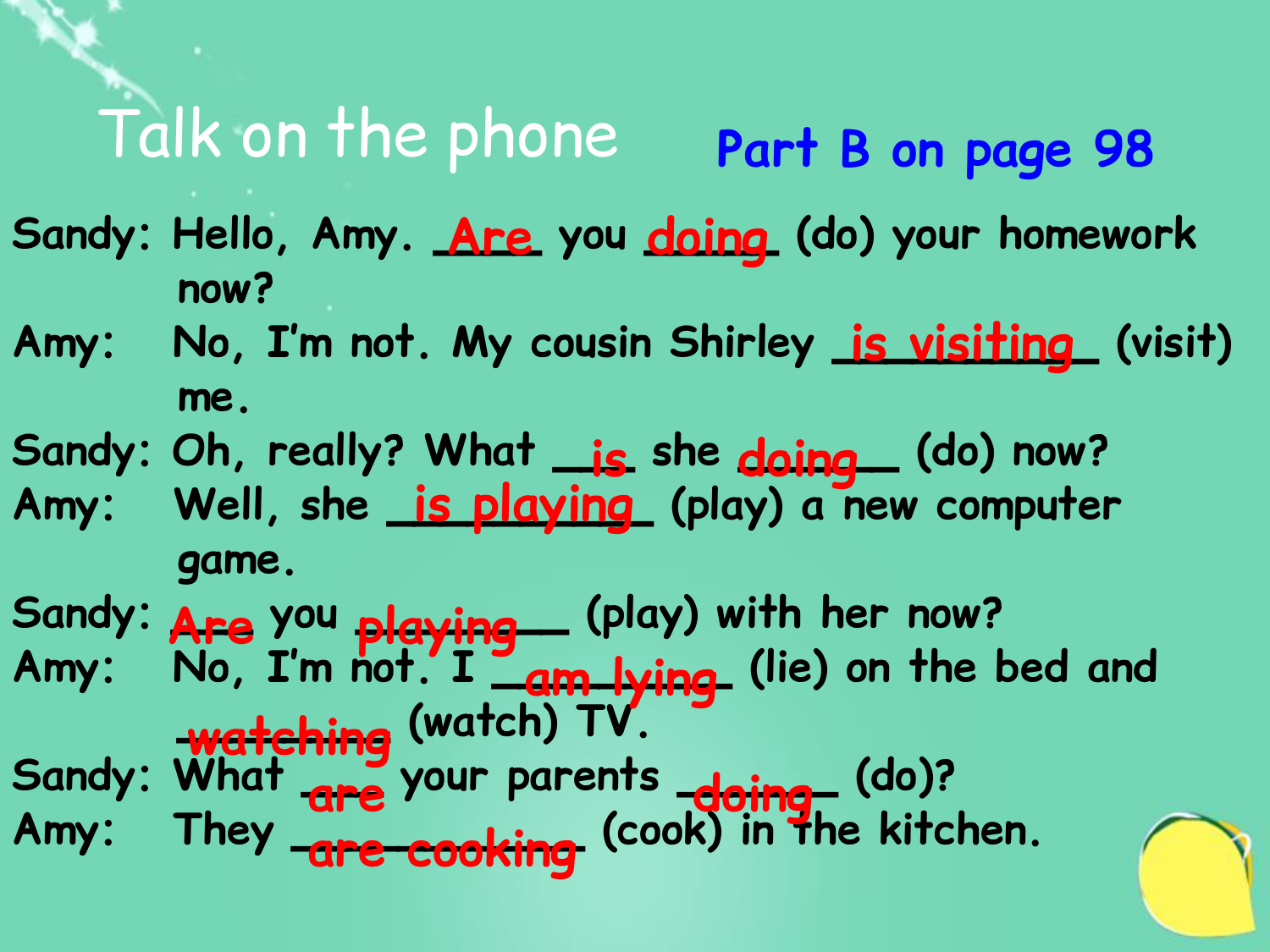

Talk on the phone
Part B on page 98
Are
doing
Sandy: Hello, Amy. ____ you _____ (do) your homework
         now?
Amy:   No, I’m not. My cousin Shirley __________ (visit)
         me.
Sandy: Oh, really? What ___ she ______ (do) now?
Amy:   Well, she __________ (play) a new computer
         game.
Sandy: ___ you ________ (play) with her now?
Amy:   No, I’m not. I _________ (lie) on the bed and
         ________ (watch) TV.
Sandy: What ___ your parents ______ (do)?
Amy:   They ___________ (cook) in the kitchen.
is visiting
 is
doing
is playing
Are
playing
am lying
watching
are
doing
are cooking